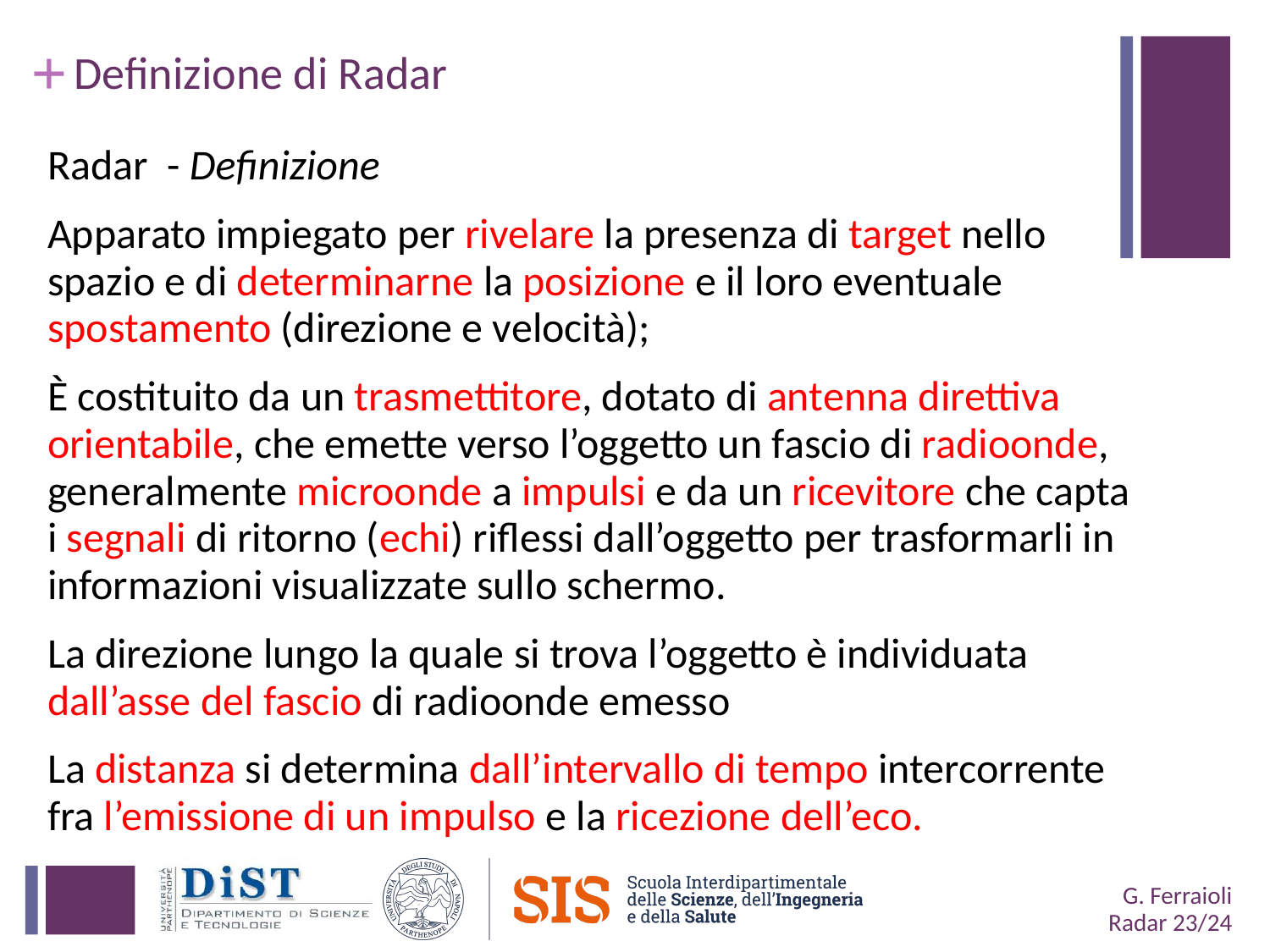

# Definizione di Radar
Radar  - Definizione
Apparato impiegato per rivelare la presenza di target nello spazio e di determinarne la posizione e il loro eventuale spostamento (direzione e velocità);
È costituito da un trasmettitore, dotato di antenna direttiva orientabile, che emette verso l’oggetto un fascio di radioonde, generalmente microonde a impulsi e da un ricevitore che capta i segnali di ritorno (echi) riflessi dall’oggetto per trasformarli in informazioni visualizzate sullo schermo.
La direzione lungo la quale si trova l’oggetto è individuata dall’asse del fascio di radioonde emesso
La distanza si determina dall’intervallo di tempo intercorrente fra l’emissione di un impulso e la ricezione dell’eco.